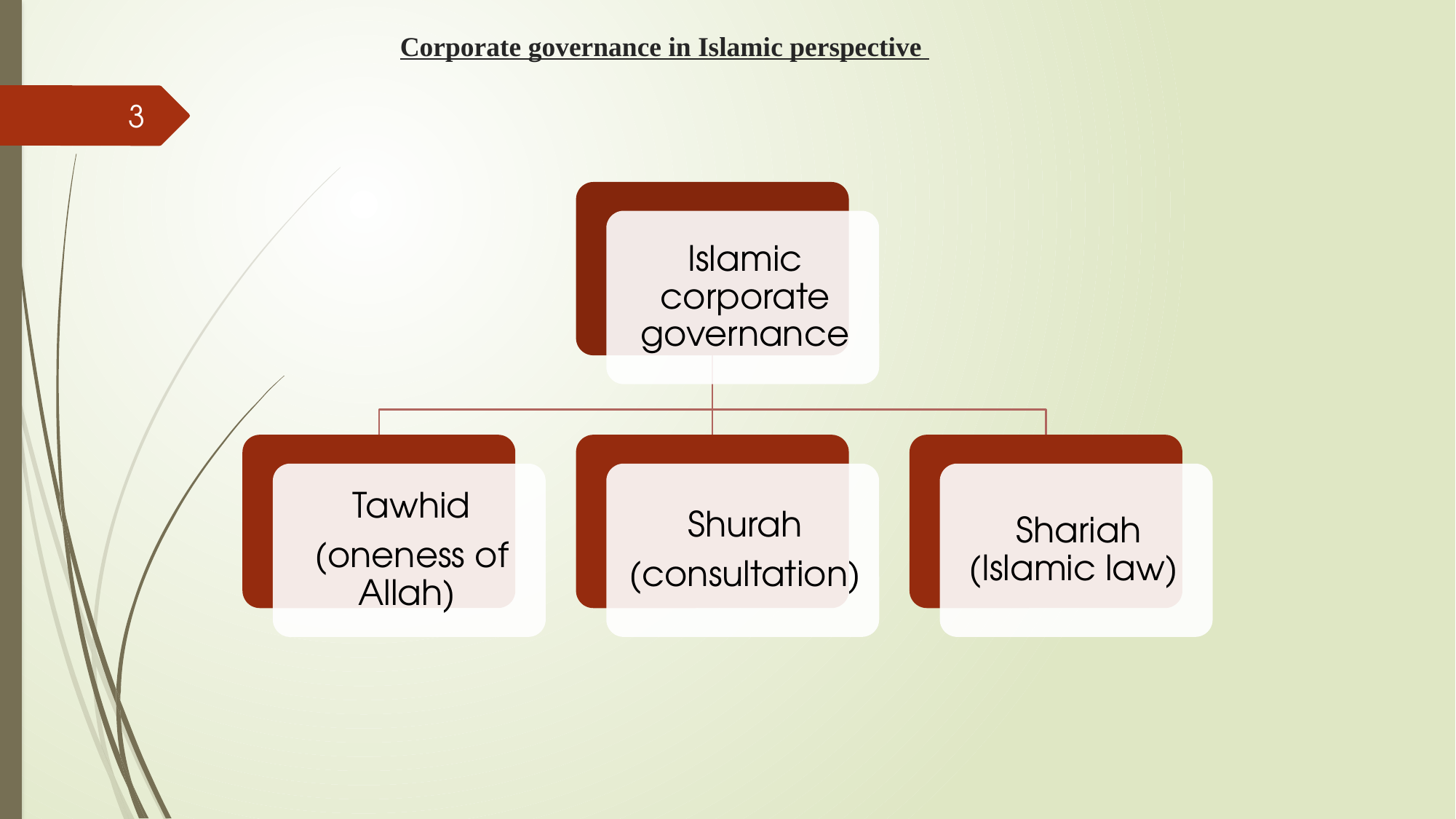

# Corporate governance in Islamic perspective
Islamic corporate governance
Tawhid
(oneness of Allah)
Shurah
(consultation)
Shariah (Islamic law)
3